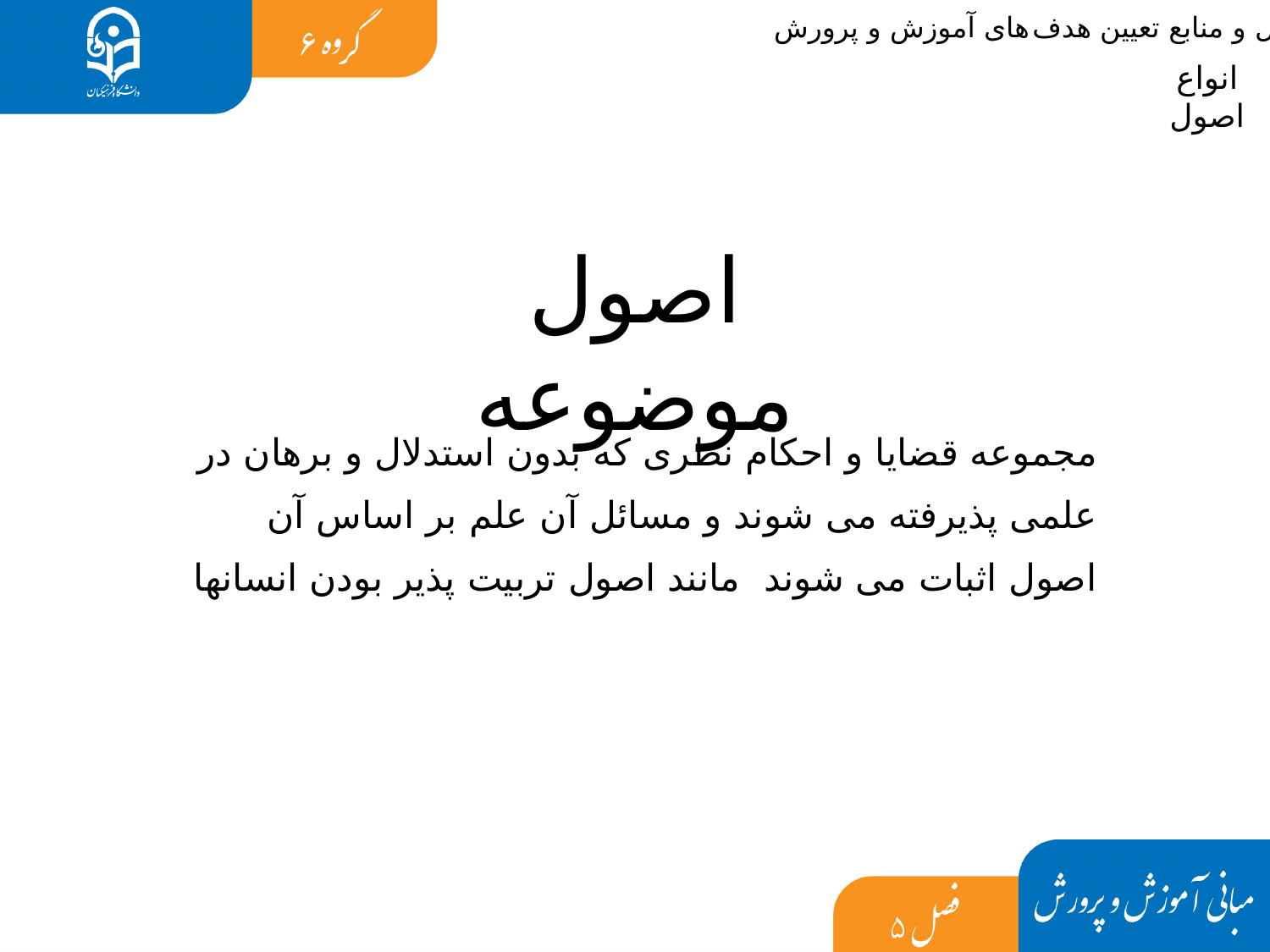

# اصول و منابع تعیین هدف های آموزش و پرورش
انواع اصول
اصول موضوعه
مجموعه قضایا و احکام نظری که بدون استدلال و برهان در علمی پذیرفته می شوند و مسائل آن علم بر اساس آن اصول اثبات می شوند  مانند اصول تربیت پذیر بودن انسانها